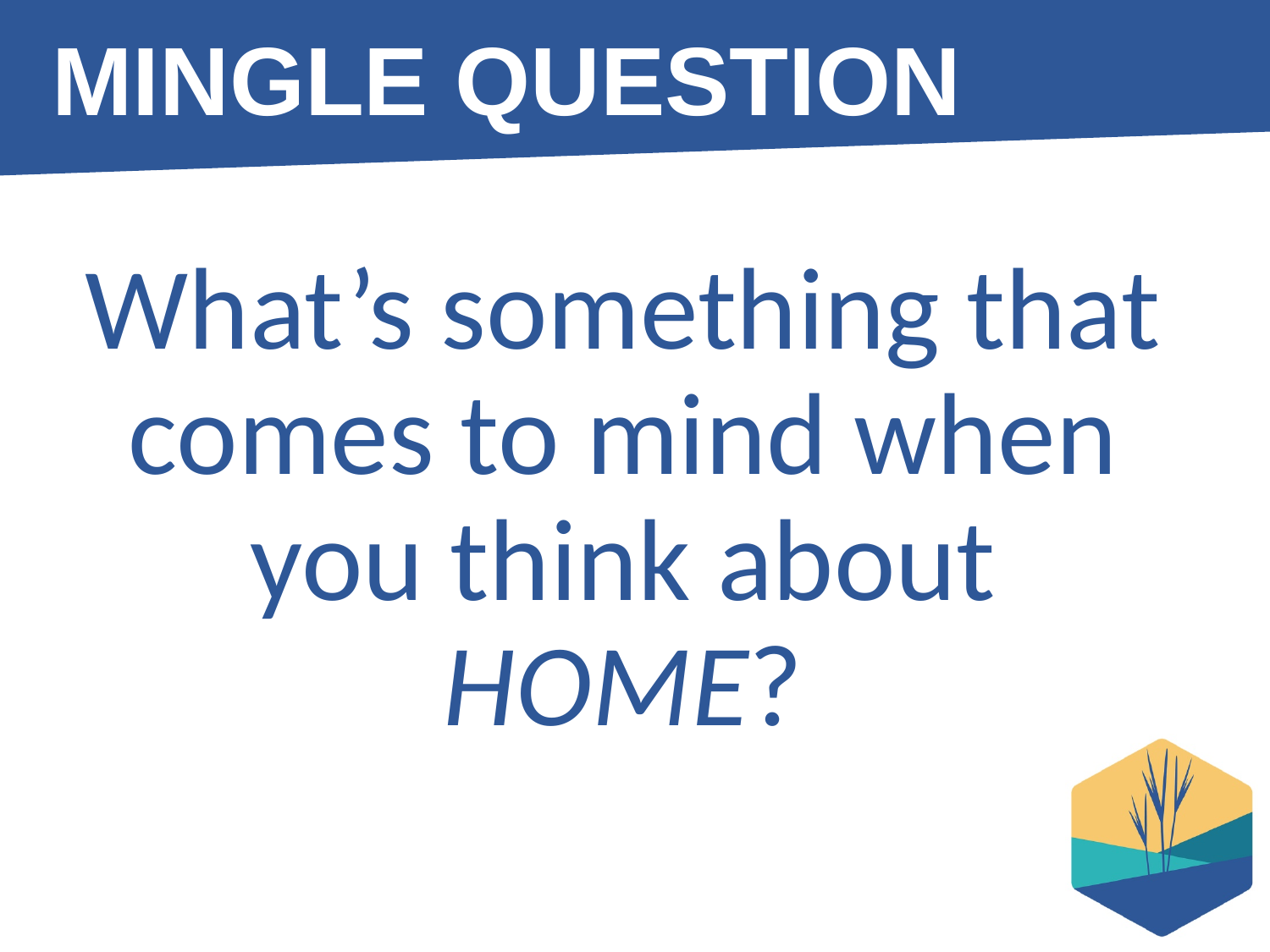

# MINGLE QUESTION

What’s something that comes to mind when you think about
HOME?